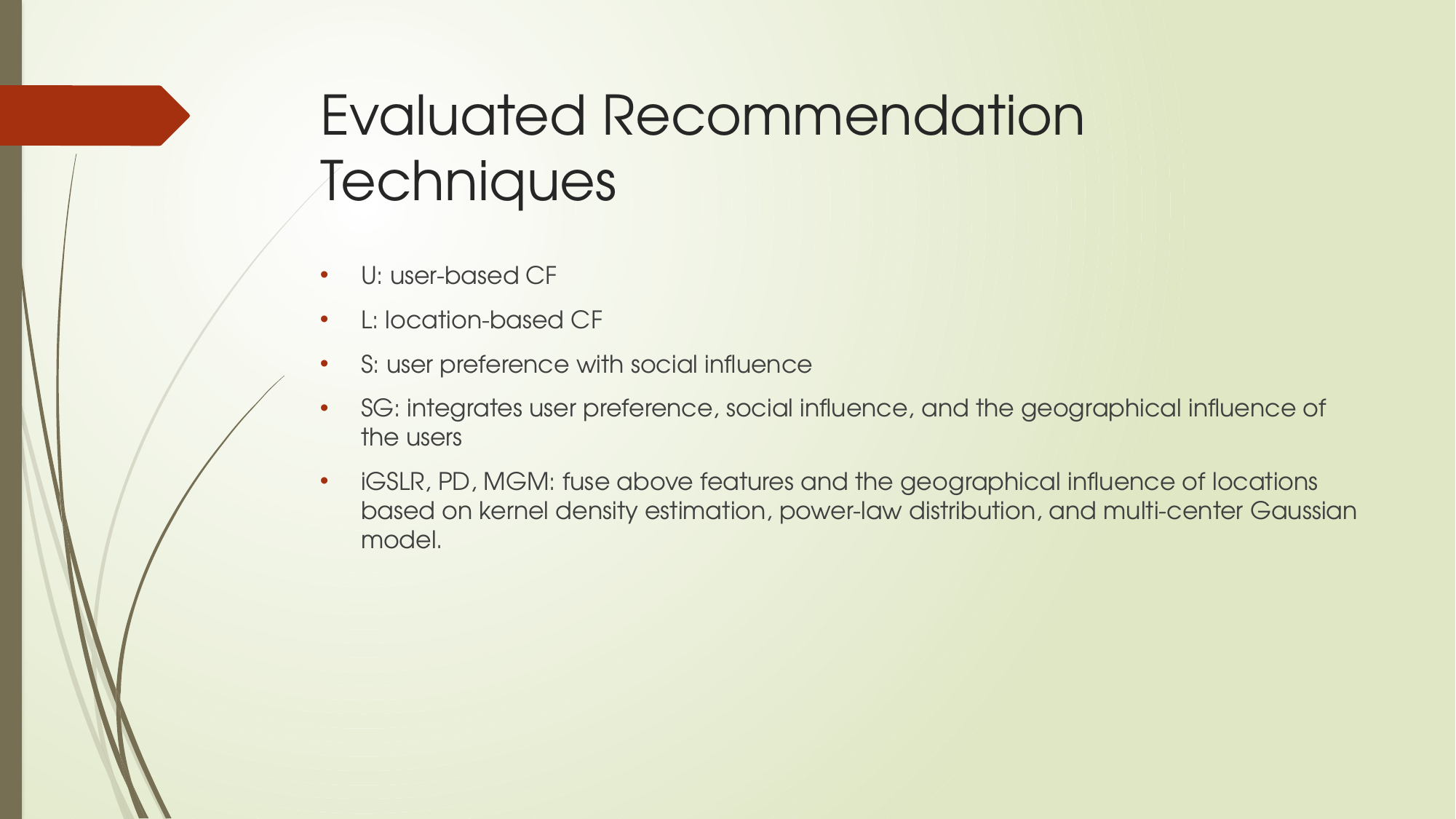

# Evaluated Recommendation Techniques
U: user-based CF
L: location-based CF
S: user preference with social influence
SG: integrates user preference, social influence, and the geographical influence of the users
iGSLR, PD, MGM: fuse above features and the geographical influence of locations based on kernel density estimation, power-law distribution, and multi-center Gaussian model.